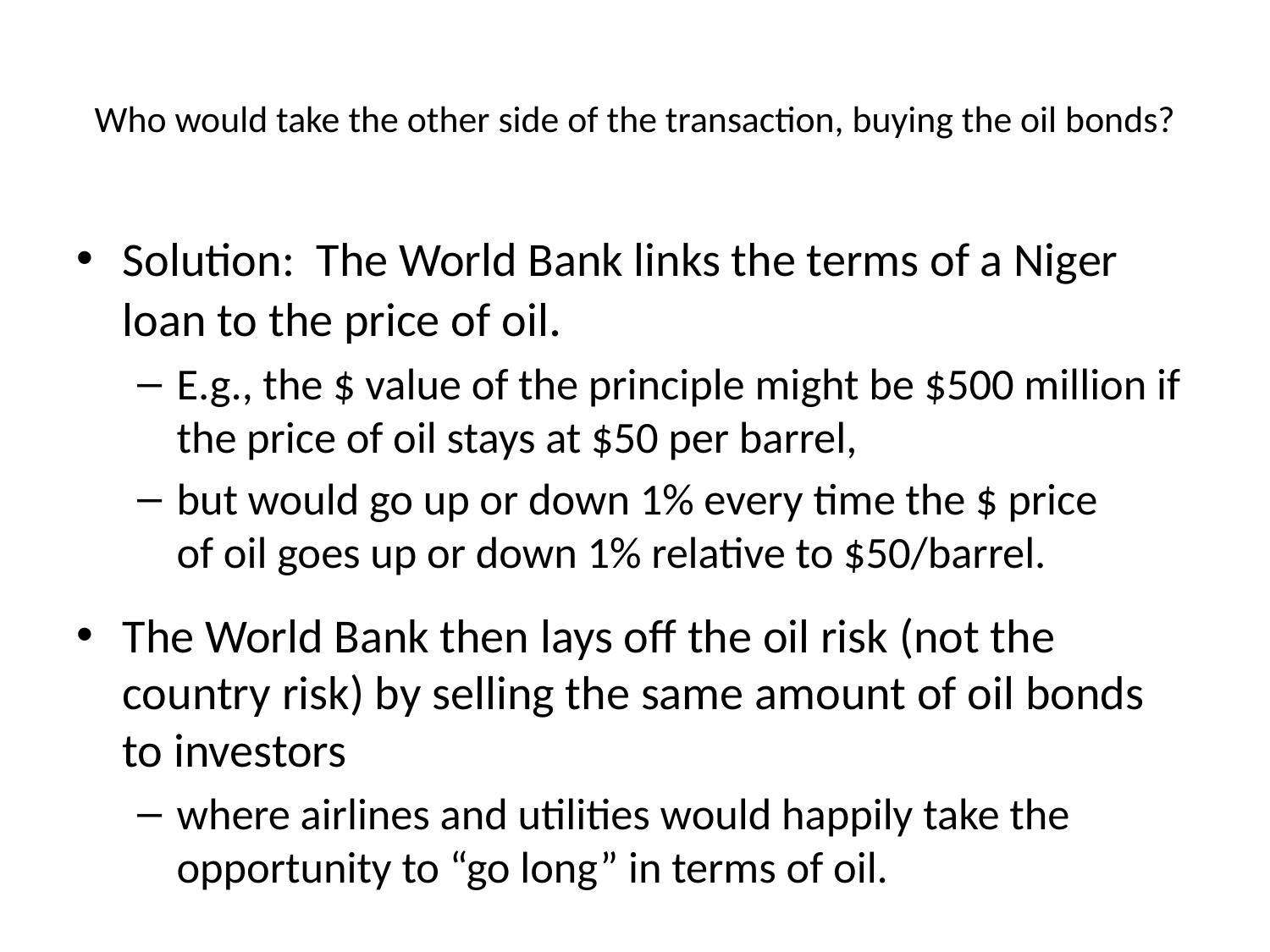

# Who would take the other side of the transaction, buying the oil bonds?
Solution:  The World Bank links the terms of a Niger loan to the price of oil.
E.g., the $ value of the principle might be $500 million if the price of oil stays at $50 per barrel,
but would go up or down 1% every time the $ price
of oil goes up or down 1% relative to $50/barrel.
The World Bank then lays off the oil risk (not the country risk) by selling the same amount of oil bonds to investors
where airlines and utilities would happily take the opportunity to “go long” in terms of oil.